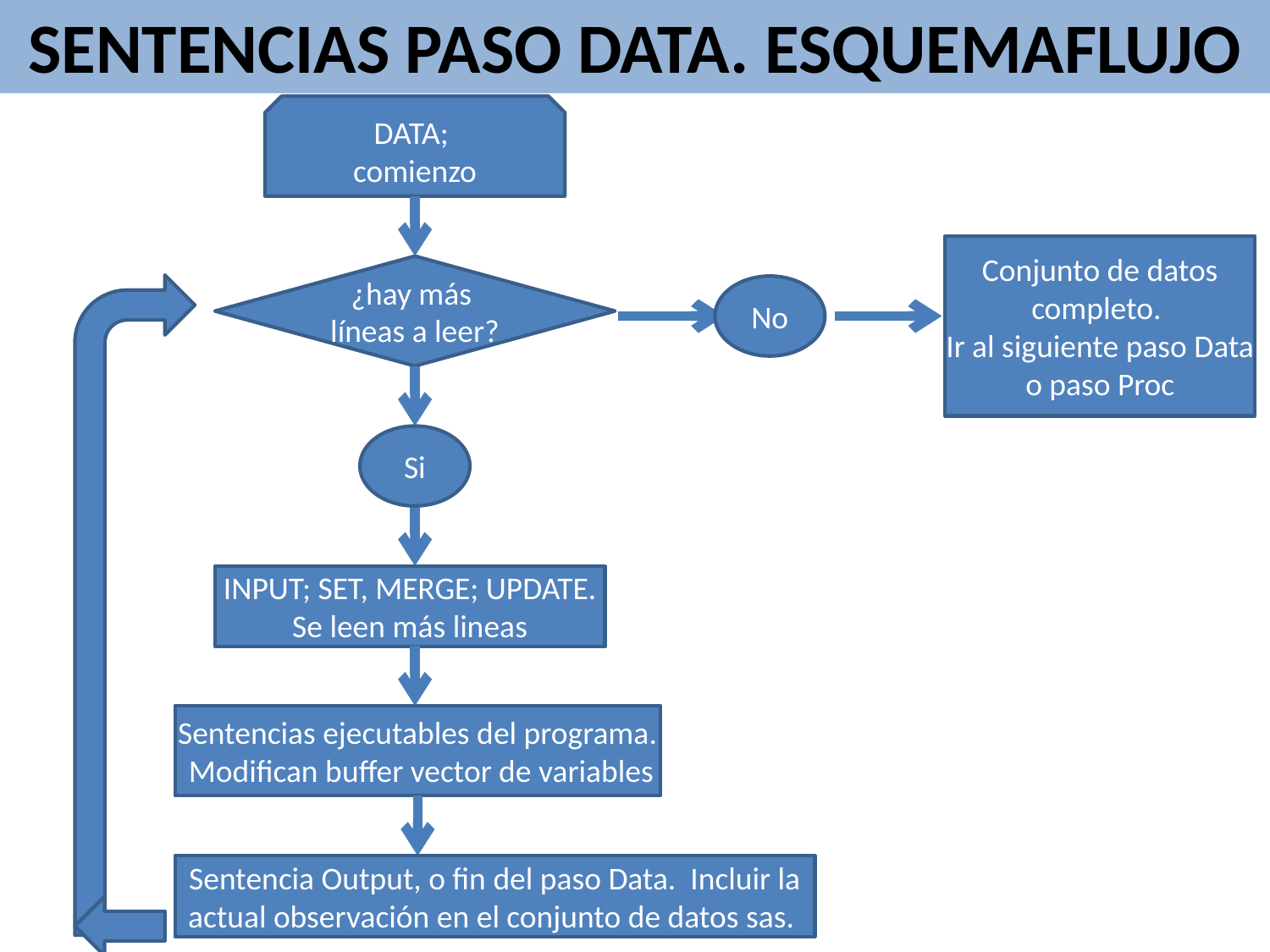

SENTENCIAS PASO DATA. ESQUEMAFLUJO
DATA;
comienzo
Conjunto de datos completo.
Ir al siguiente paso Data o paso Proc
¿hay más  líneas a leer?
No
Si

INPUT; SET, MERGE; UPDATE. Se leen más lineas
Sentencias ejecutables del programa.  Modifican buffer vector de variables
Sentencia Output, o fin del paso Data.  Incluir la actual observación en el conjunto de datos sas.